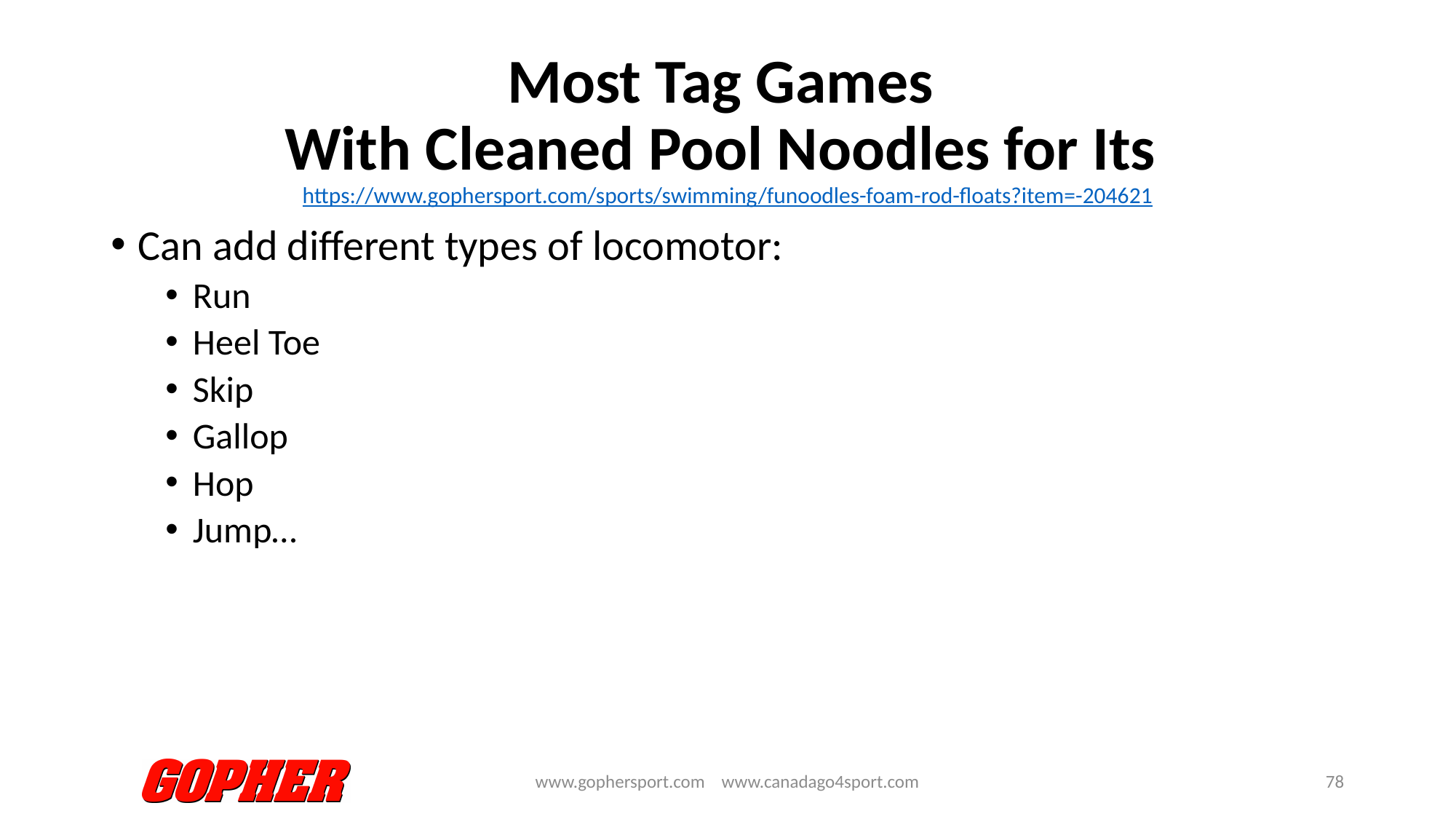

# Most Tag Games With Cleaned Pool Noodles for Its https://www.gophersport.com/sports/swimming/funoodles-foam-rod-floats?item=-204621
Can add different types of locomotor:
Run
Heel Toe
Skip
Gallop
Hop
Jump…
www.gophersport.com    www.canadago4sport.com
78